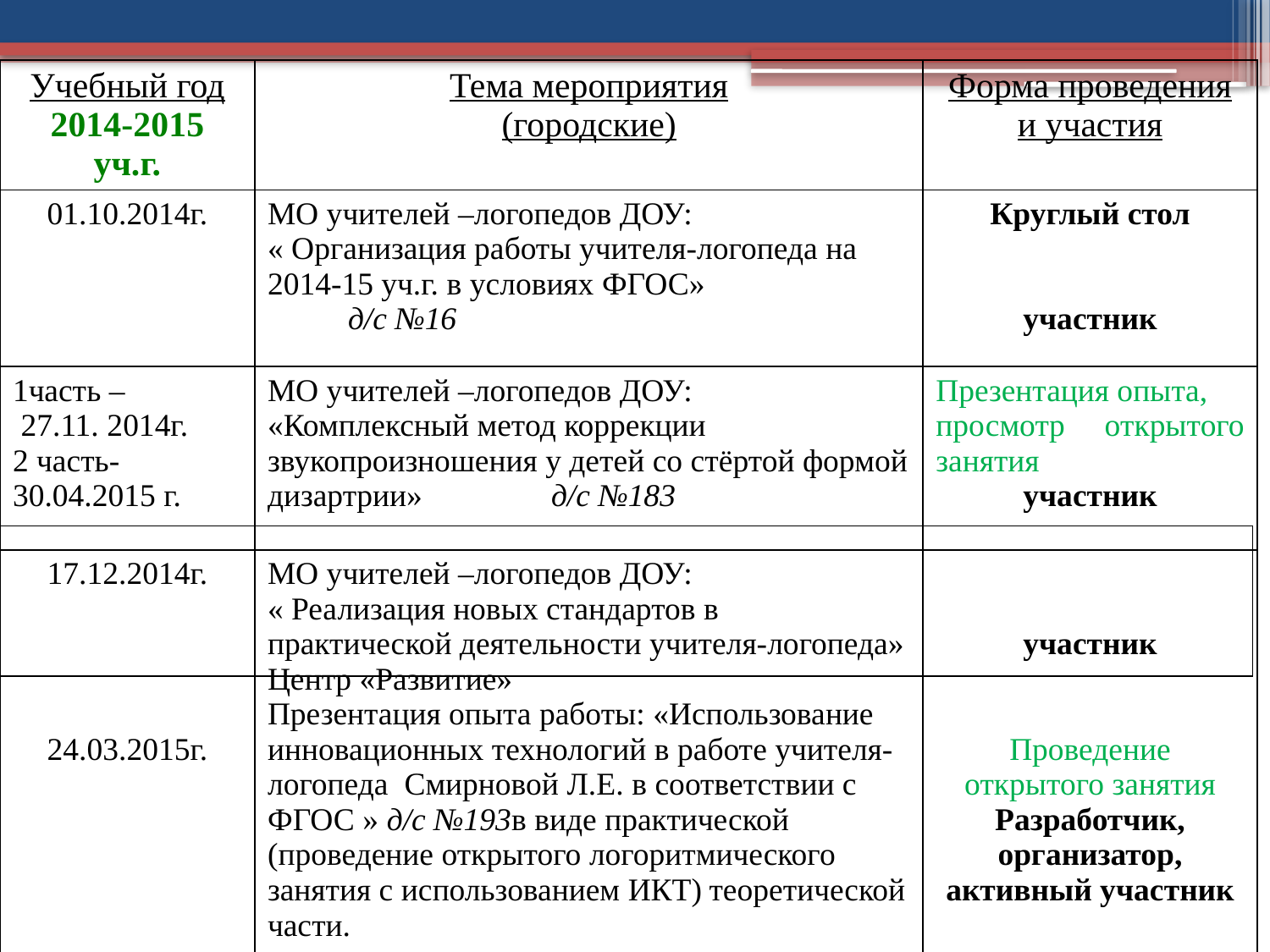

| Учебный год 2014-2015 уч.г. | Тема мероприятия (городские) | Форма проведения и участия |
| --- | --- | --- |
| 01.10.2014г. | МО учителей –логопедов ДОУ: « Организация работы учителя-логопеда на 2014-15 уч.г. в условиях ФГОС» д/с №16 | Круглый стол участник |
| 1часть – 27.11. 2014г. 2 часть- 30.04.2015 г. | МО учителей –логопедов ДОУ: «Комплексный метод коррекции звукопроизношения у детей со стёртой формой дизартрии» д/с №183 | Презентация опыта, просмотр открытого занятия участник |
| 17.12.2014г. 24.03.2015г. | МО учителей –логопедов ДОУ: « Реализация новых стандартов в практической деятельности учителя-логопеда» Центр «Развитие» Презентация опыта работы: «Использование инновационных технологий в работе учителя-логопеда Смирновой Л.Е. в соответствии с ФГОС » д/с №193в виде практической (проведение открытого логоритмического занятия с использованием ИКТ) теоретической части. | участник Проведение открытого занятия Разработчик, организатор, активный участник |
|  |  |  |
|  |  |  |
|  |
| --- |